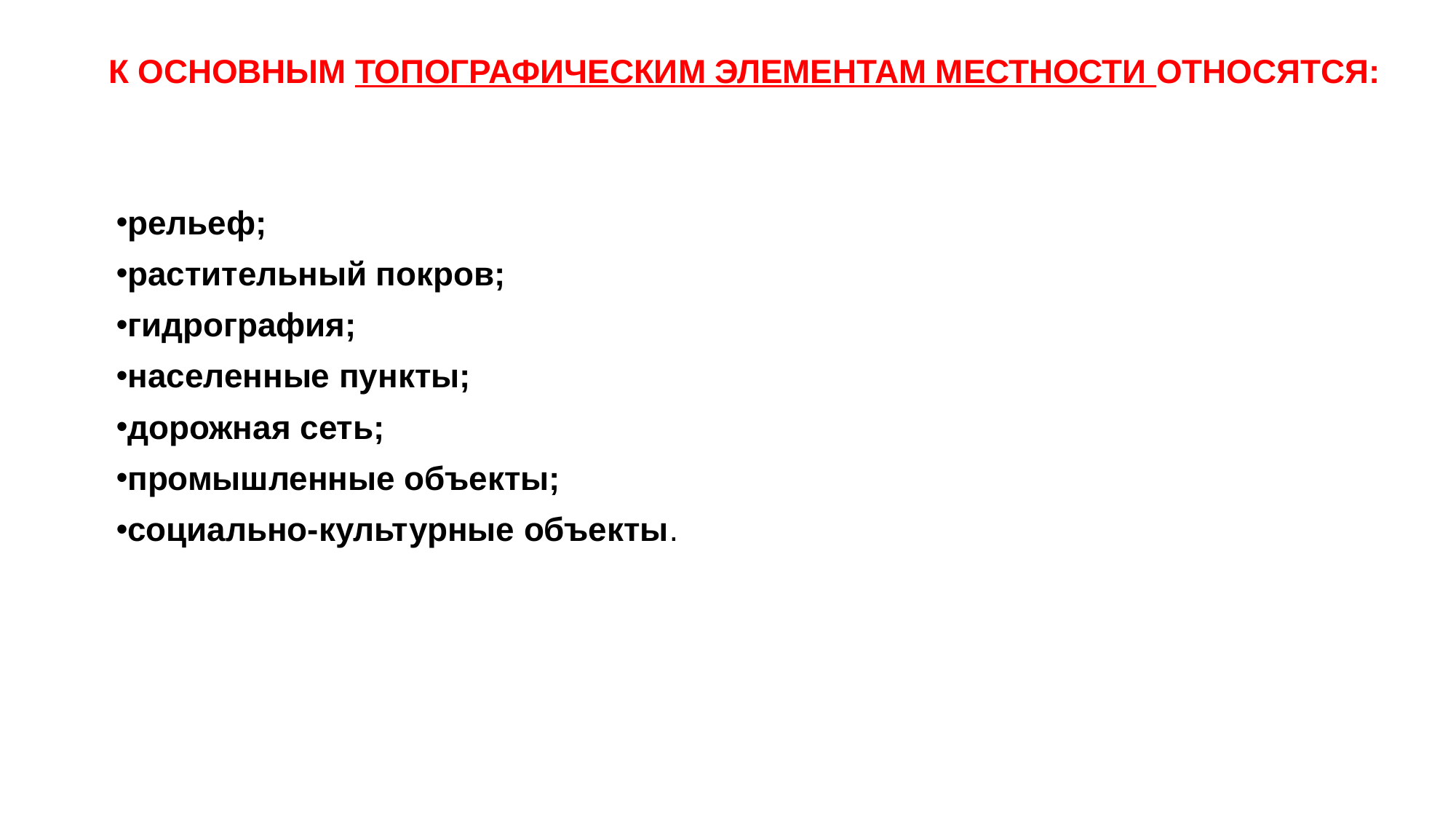

# к основным топографическим элементам местности относятся:
рельеф;
растительный покров;
гидрография;
населенные пункты;
дорожная сеть;
промышленные объекты;
социально-культурные объекты.